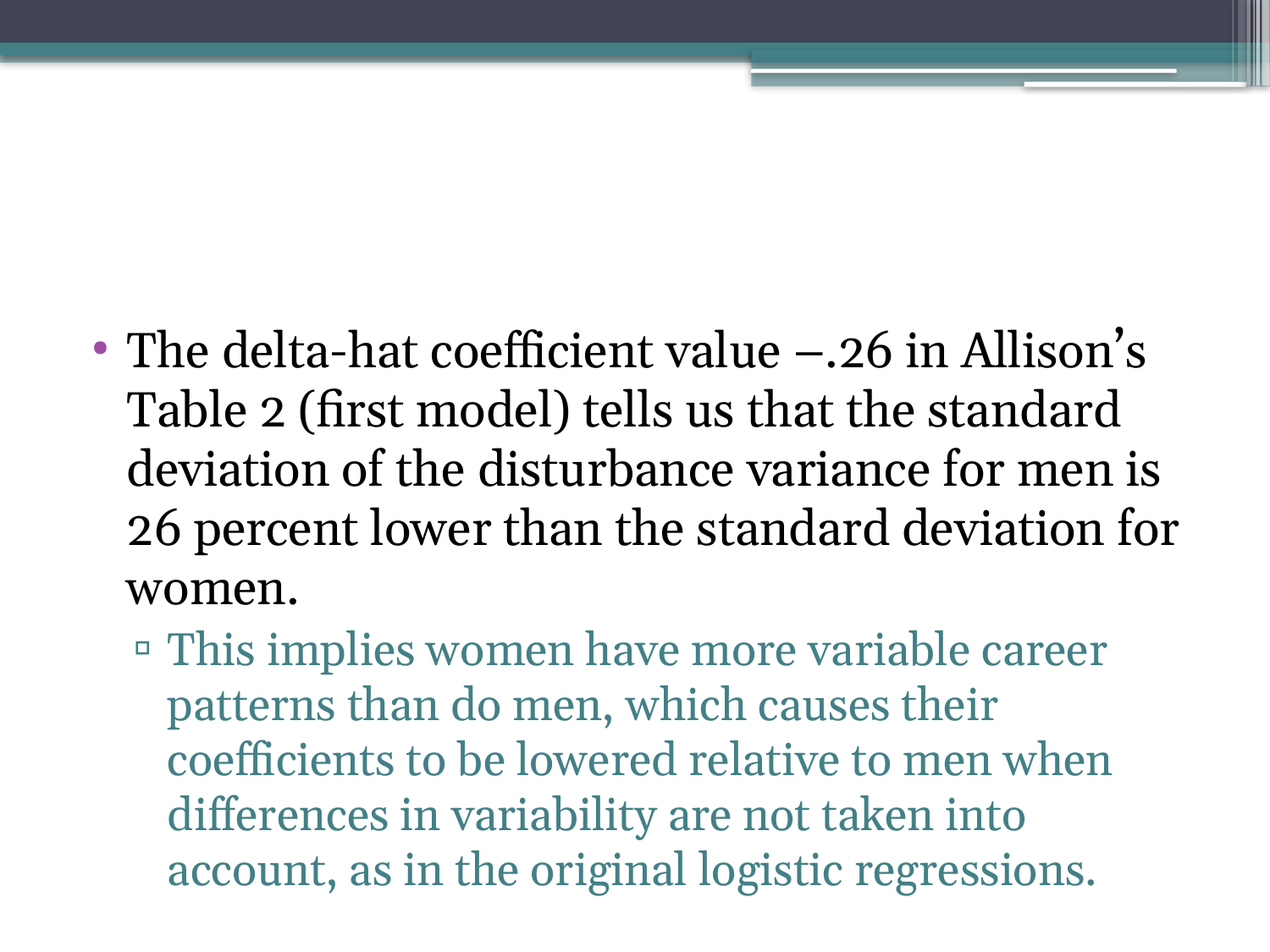

#
The delta-hat coefficient value –.26 in Allison’s Table 2 (first model) tells us that the standard deviation of the disturbance variance for men is 26 percent lower than the standard deviation for women.
This implies women have more variable career patterns than do men, which causes their coefficients to be lowered relative to men when differences in variability are not taken into account, as in the original logistic regressions.